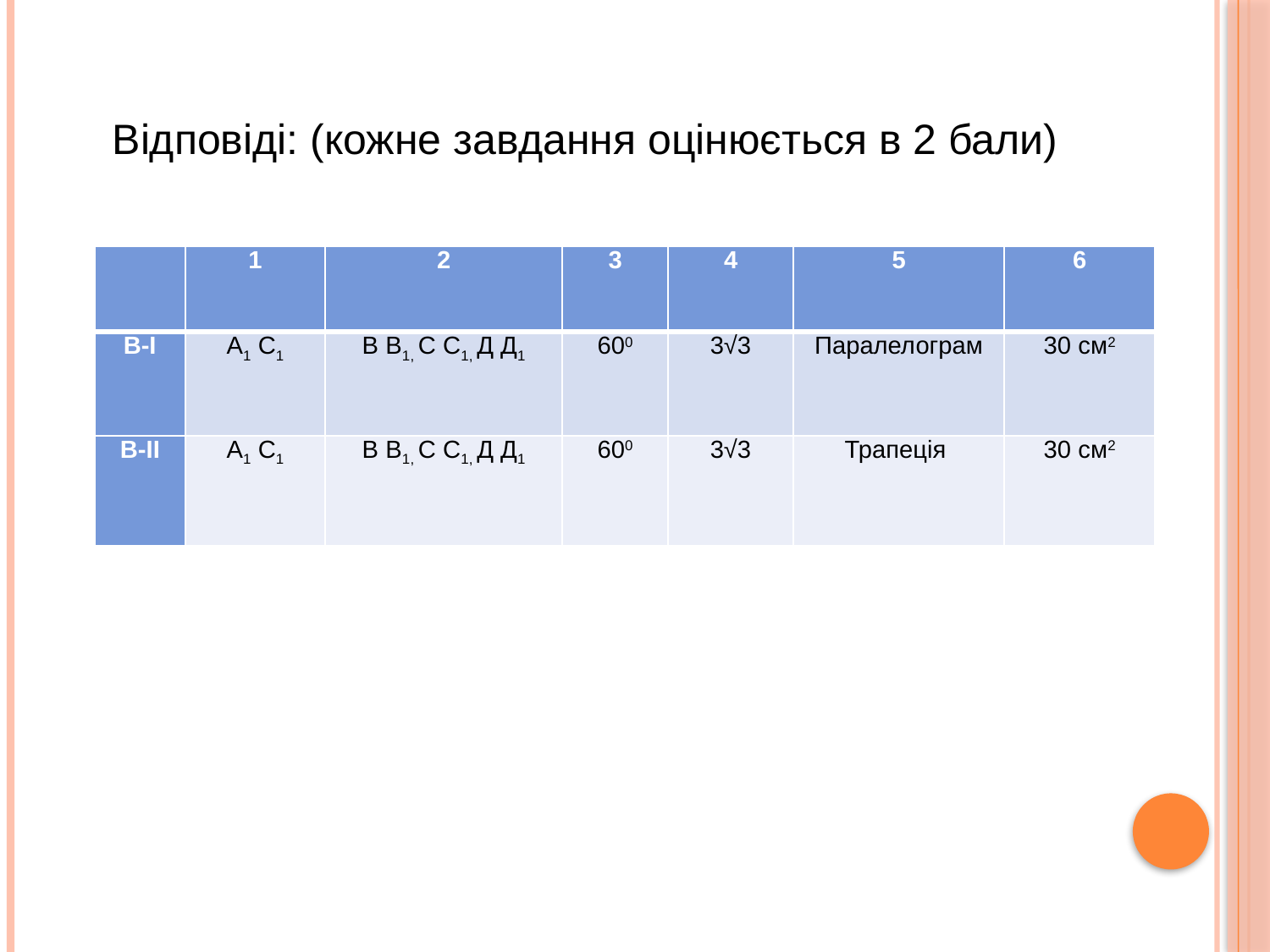

Відповіді: (кожне завдання оцінюється в 2 бали)
|  | 1 | 2 | 3 | 4 | 5 | 6 |
| --- | --- | --- | --- | --- | --- | --- |
| В-І | А1 С1 | В В1, С С1, Д Д1 | 600 | 3√3 | Паралелограм | 30 см2 |
| В-ІІ | А1 С1 | В В1, С С1, Д Д1 | 600 | 3√3 | Трапеція | 30 см2 |